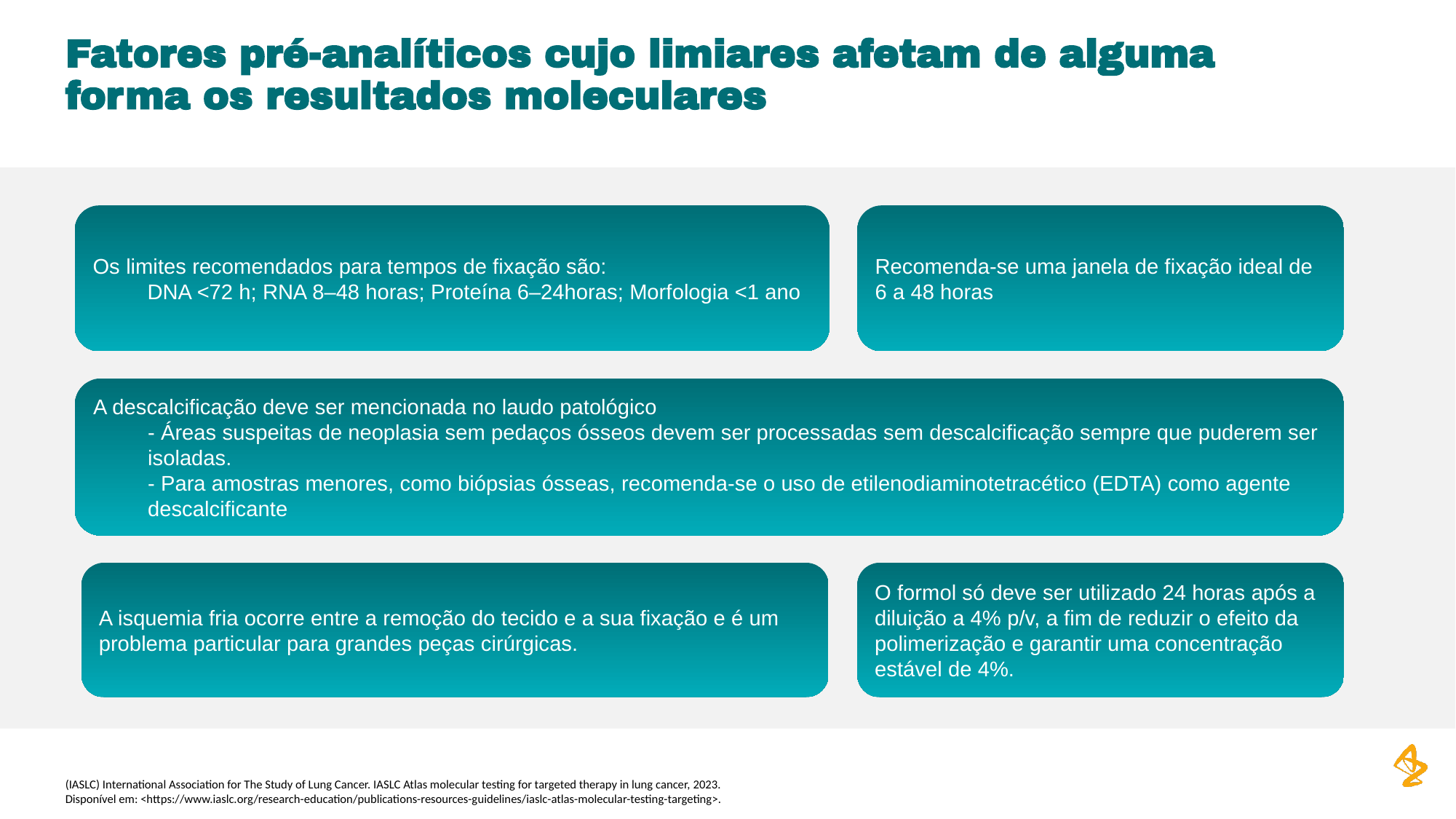

# Fatores pré-analíticos cujo limiares afetam de alguma forma os resultados moleculares
Os limites recomendados para tempos de fixação são:
DNA <72 h; RNA 8–48 horas; Proteína 6–24horas; Morfologia <1 ano
Recomenda-se uma janela de fixação ideal de 6 a 48 horas
A descalcificação deve ser mencionada no laudo patológico
- Áreas suspeitas de neoplasia sem pedaços ósseos devem ser processadas sem descalcificação sempre que puderem ser isoladas.
- Para amostras menores, como biópsias ósseas, recomenda-se o uso de etilenodiaminotetracético (EDTA) como agente descalcificante
A isquemia fria ocorre entre a remoção do tecido e a sua fixação e é um problema particular para grandes peças cirúrgicas.
O formol só deve ser utilizado 24 horas após a diluição a 4% p/v, a fim de reduzir o efeito da polimerização e garantir uma concentração estável de 4%.
(IASLC) International Association for The Study of Lung Cancer. IASLC Atlas molecular testing for targeted therapy in lung cancer, 2023. Disponível em: <https://www.iaslc.org/research-education/publications-resources-guidelines/iaslc-atlas-molecular-testing-targeting>.